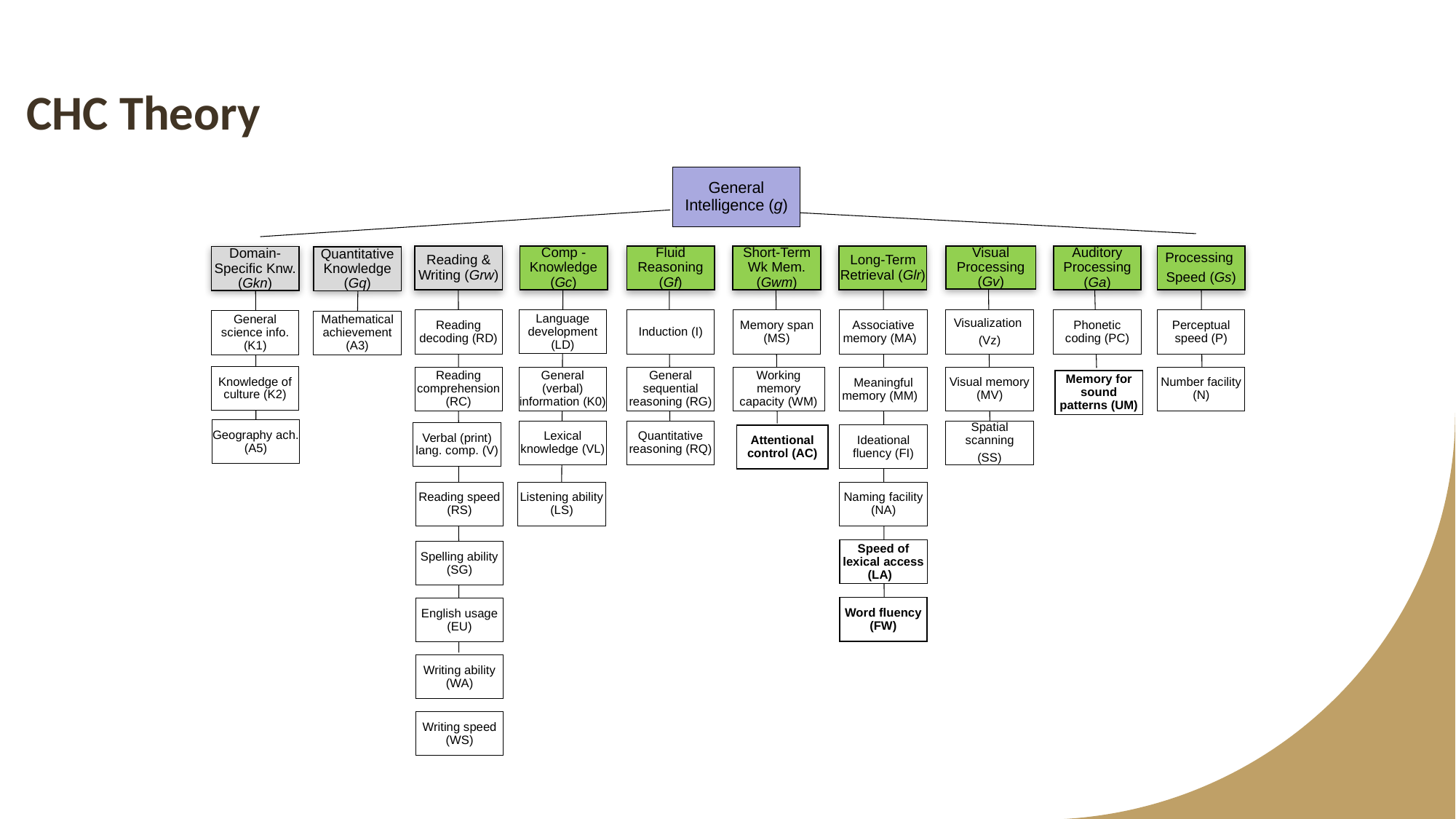

CHC Theory
General Intelligence (g)
Reading & Writing (Grw)
Comp -Knowledge (Gc)
Fluid Reasoning (Gf)
Short-Term Wk Mem. (Gwm)
Long-Term Retrieval (Glr)
Visual Processing (Gv)
Auditory Processing (Ga)
Processing
Speed (Gs)
Domain-Specific Knw. (Gkn)
Quantitative Knowledge (Gq)
Reading decoding (RD)
Language development (LD)
Induction (I)
Memory span (MS)
Associative memory (MA)
Visualization
(Vz)
Phonetic coding (PC)
Perceptual speed (P)
General science info. (K1)
Mathematical achievement (A3)
Knowledge of culture (K2)
Reading comprehension (RC)
General (verbal) information (K0)
General sequential reasoning (RG)
Working memory capacity (WM)
Visual memory (MV)
Number facility (N)
Meaningful memory (MM)
Memory for sound patterns (UM)
Geography ach. (A5)
Lexical knowledge (VL)
Quantitative reasoning (RQ)
Spatial scanning
(SS)
Verbal (print) lang. comp. (V)
Ideational fluency (FI)
Attentional control (AC)
Reading speed (RS)
Listening ability (LS)
Naming facility (NA)

Speed of lexical access (LA)
Spelling ability (SG)
Word fluency (FW)
English usage (EU)

Writing ability (WA)
Writing speed (WS)